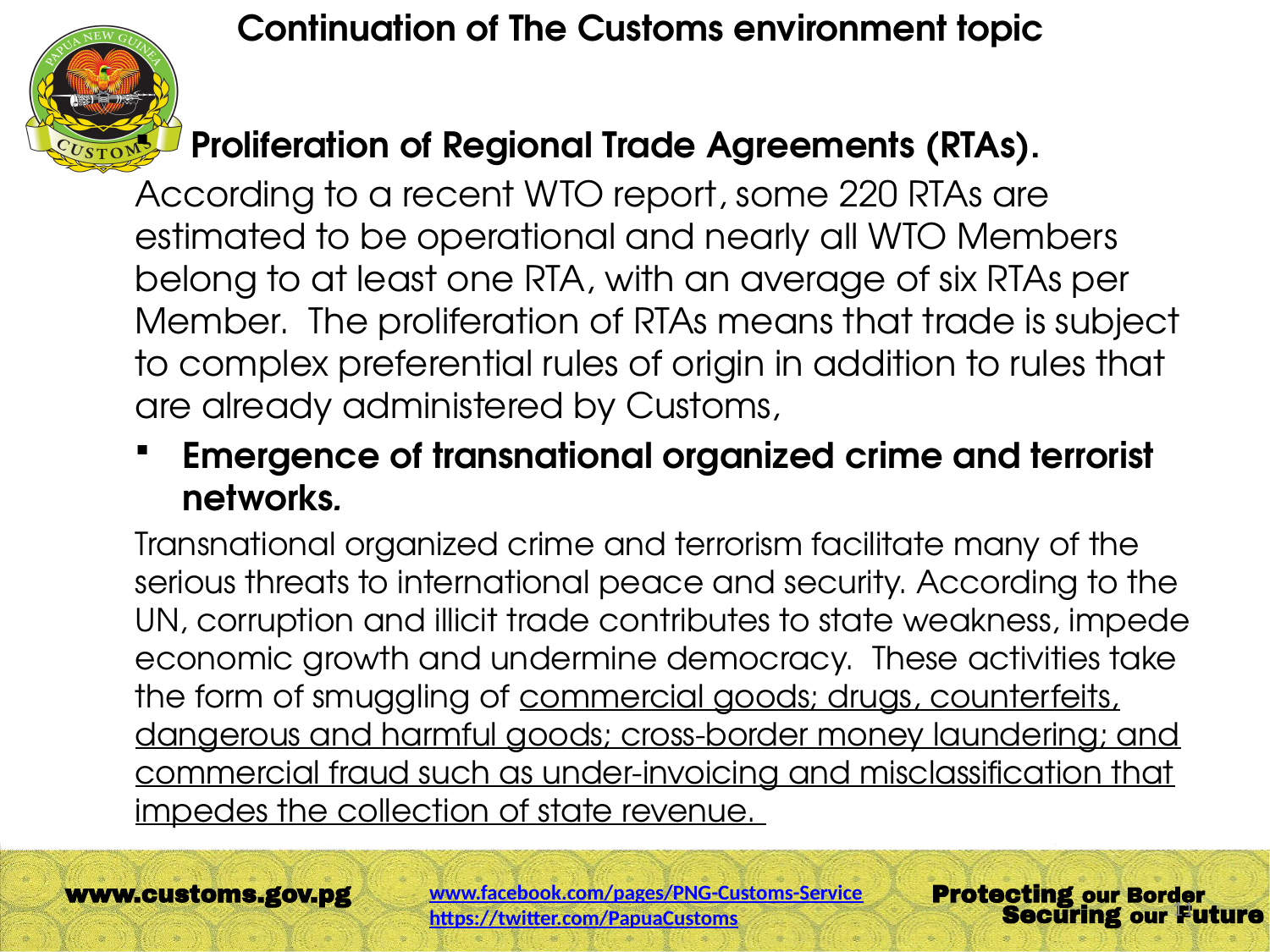

# Continuation of The Customs environment topic
 Proliferation of Regional Trade Agreements (RTAs).
According to a recent WTO report, some 220 RTAs are estimated to be operational and nearly all WTO Members belong to at least one RTA, with an average of six RTAs per Member.  The proliferation of RTAs means that trade is subject to complex preferential rules of origin in addition to rules that are already administered by Customs,
Emergence of transnational organized crime and terrorist networks.
Transnational organized crime and terrorism facilitate many of the serious threats to international peace and security. According to the UN, corruption and illicit trade contributes to state weakness, impede economic growth and undermine democracy.  These activities take the form of smuggling of commercial goods; drugs, counterfeits, dangerous and harmful goods; cross-border money laundering; and commercial fraud such as under-invoicing and misclassification that impedes the collection of state revenue.

www.facebook.com/pages/PNG-Customs-Service
https://twitter.com/PapuaCustoms

11